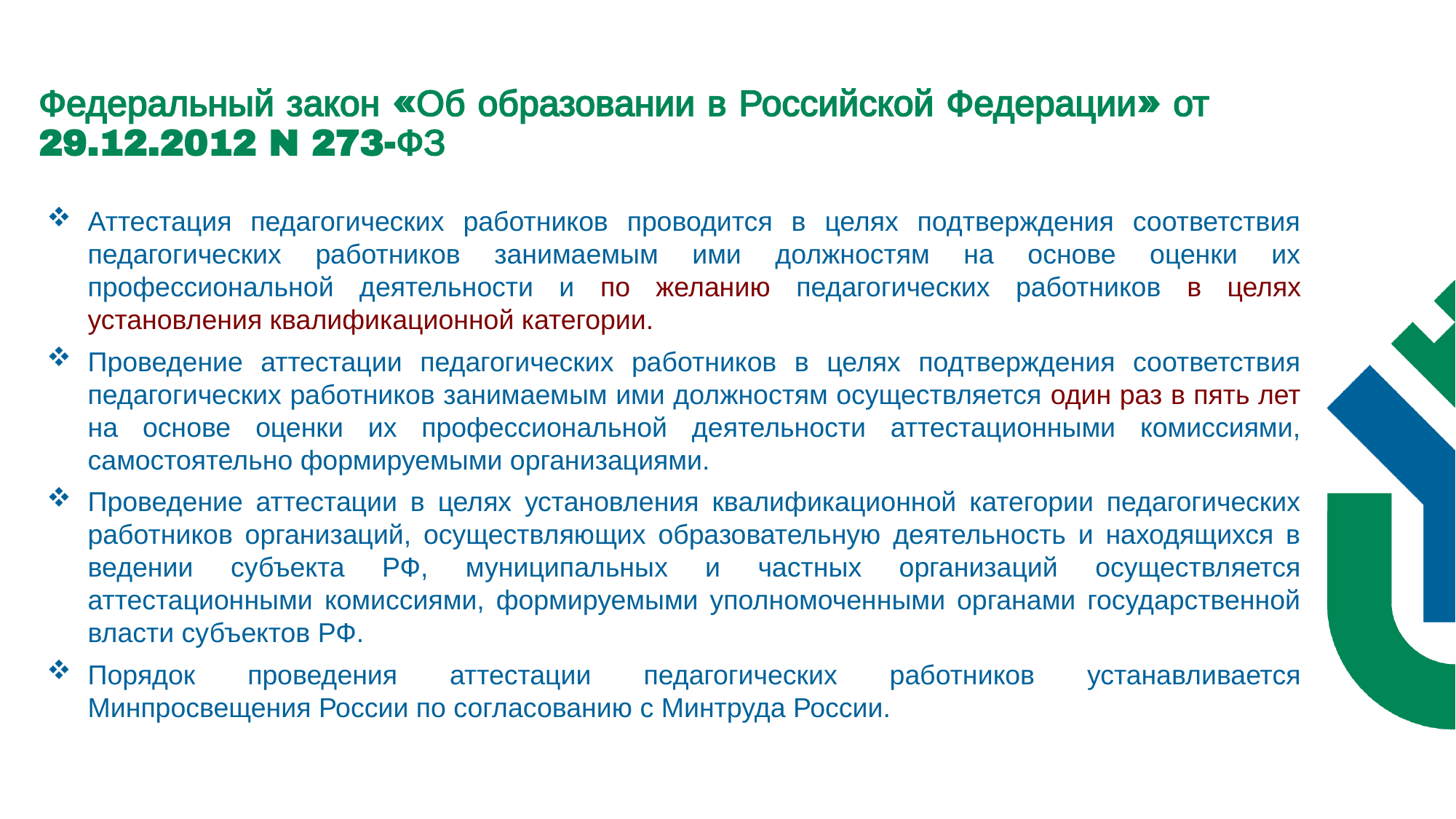

Федеральный закон «Об образовании в Российской Федерации» от 29.12.2012 N 273-ФЗ
Аттестация педагогических работников проводится в целях подтверждения соответствия педагогических работников занимаемым ими должностям на основе оценки их профессиональной деятельности и по желанию педагогических работников в целях установления квалификационной категории.
Проведение аттестации педагогических работников в целях подтверждения соответствия педагогических работников занимаемым ими должностям осуществляется один раз в пять лет на основе оценки их профессиональной деятельности аттестационными комиссиями, самостоятельно формируемыми организациями.
Проведение аттестации в целях установления квалификационной категории педагогических работников организаций, осуществляющих образовательную деятельность и находящихся в ведении субъекта РФ, муниципальных и частных организаций осуществляется аттестационными комиссиями, формируемыми уполномоченными органами государственной власти субъектов РФ.
Порядок проведения аттестации педагогических работников устанавливается Минпросвещения России по согласованию с Минтруда России.